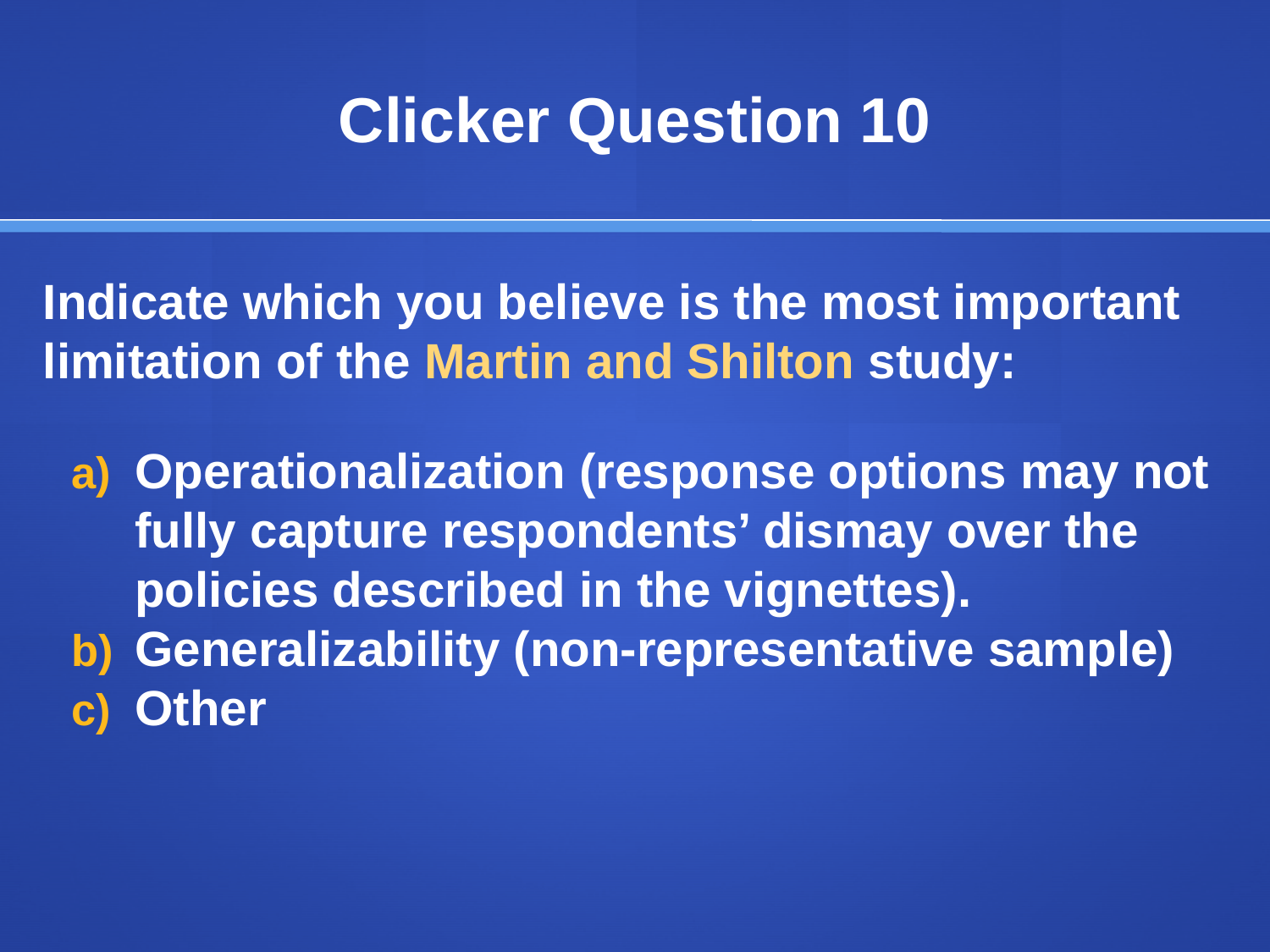

# Clicker Question 10
Indicate which you believe is the most important limitation of the Martin and Shilton study:

Operationalization (response options may not fully capture respondents’ dismay over the policies described in the vignettes).
Generalizability (non-representative sample)
Other